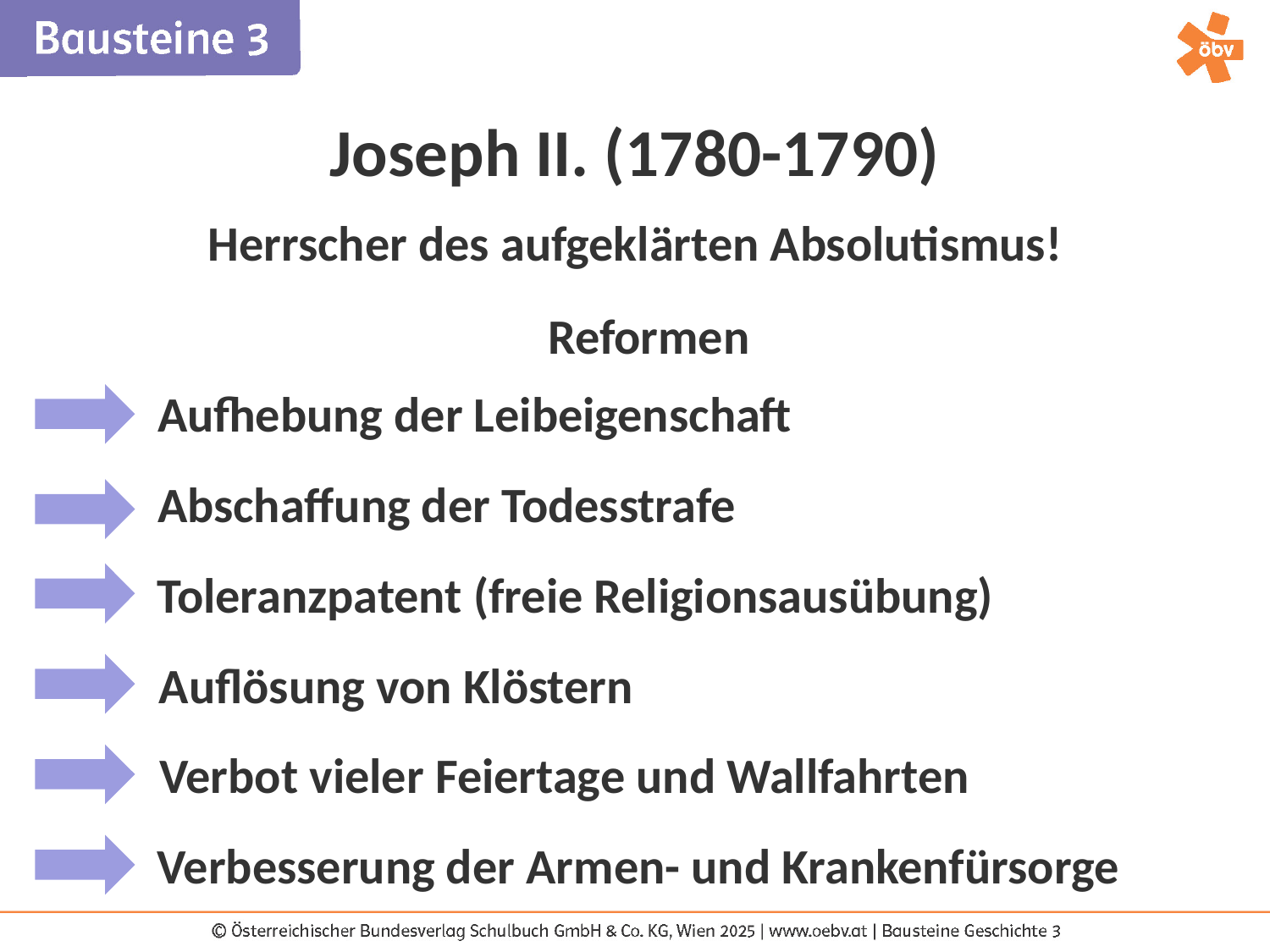

Joseph II. (1780-1790)
Herrscher des aufgeklärten Absolutismus!
Reformen
Aufhebung der Leibeigenschaft

Abschaffung der Todesstrafe

Toleranzpatent (freie Religionsausübung)

Auflösung von Klöstern

Verbot vieler Feiertage und Wallfahrten

Verbesserung der Armen- und Krankenfürsorge